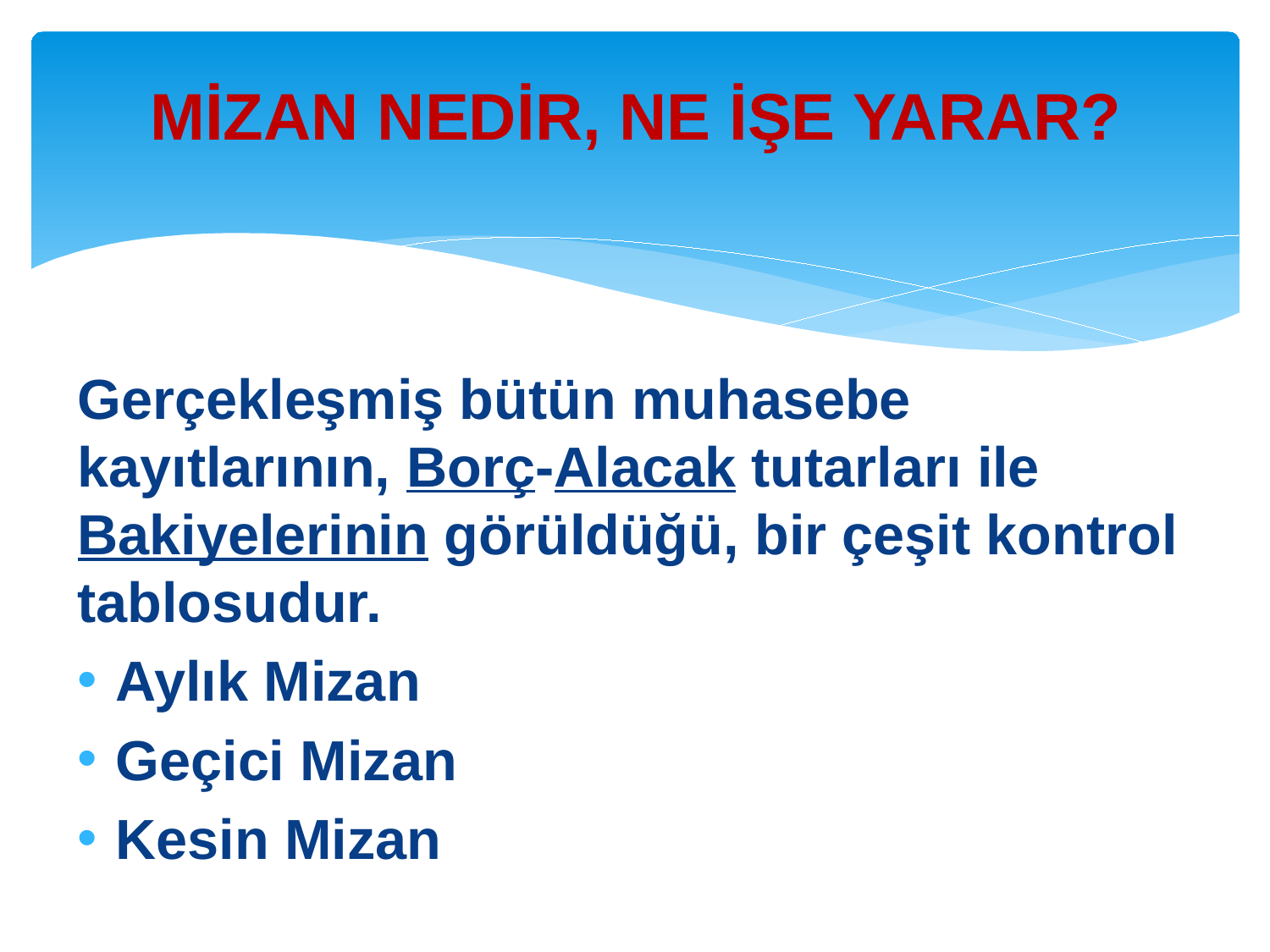

# MİZAN NEDİR, NE İŞE YARAR?
Gerçekleşmiş bütün muhasebe kayıtlarının, Borç-Alacak tutarları ile Bakiyelerinin görüldüğü, bir çeşit kontrol tablosudur.
Aylık Mizan
Geçici Mizan
Kesin Mizan